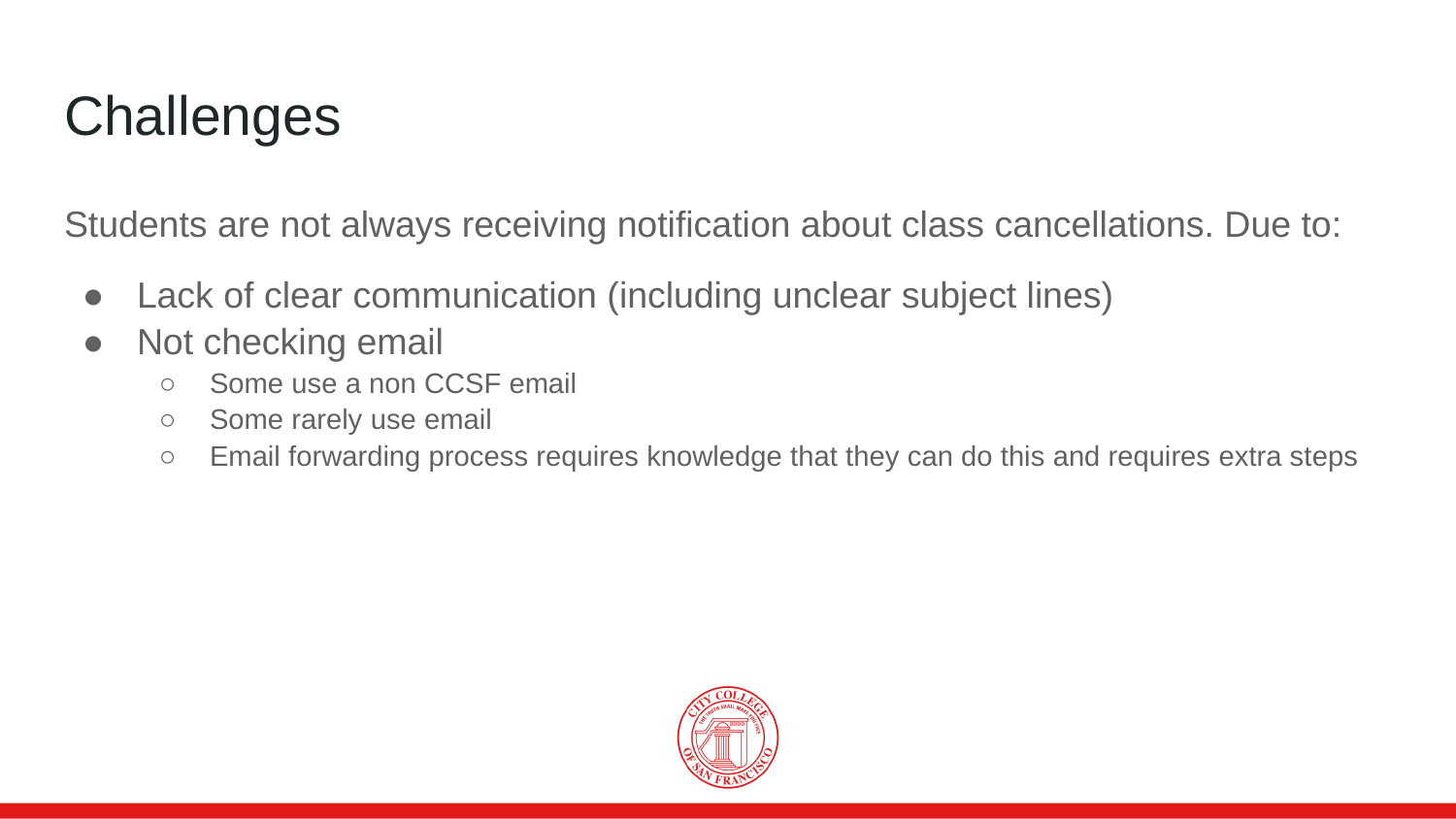

# Challenges
Students are not always receiving notification about class cancellations. Due to:
Lack of clear communication (including unclear subject lines)
Not checking email
Some use a non CCSF email
Some rarely use email
Email forwarding process requires knowledge that they can do this and requires extra steps